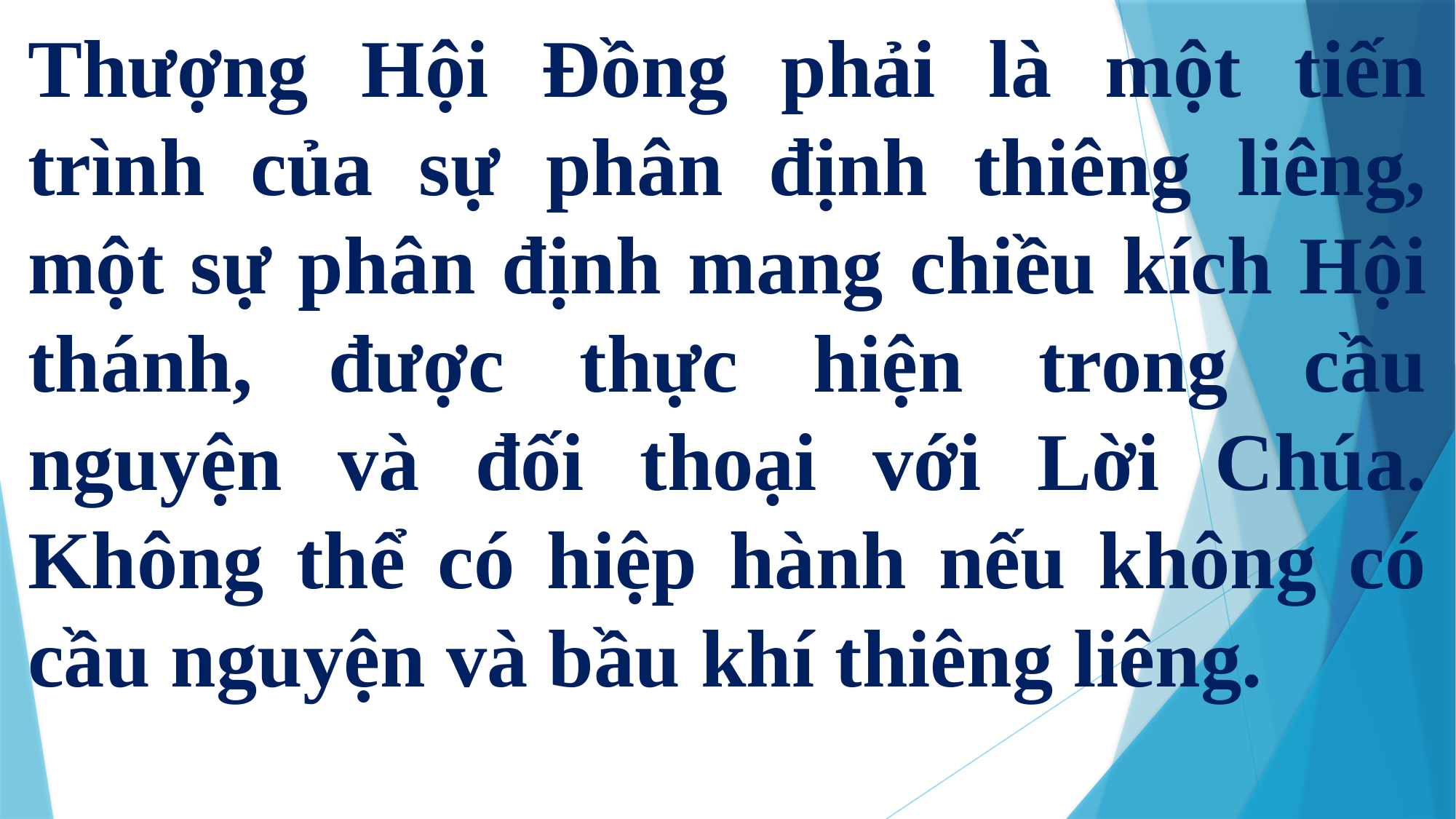

Thượng Hội Đồng phải là một tiến trình của sự phân định thiêng liêng, một sự phân định mang chiều kích Hội thánh, được thực hiện trong cầu nguyện và đối thoại với Lời Chúa. Không thể có hiệp hành nếu không có cầu nguyện và bầu khí thiêng liêng.